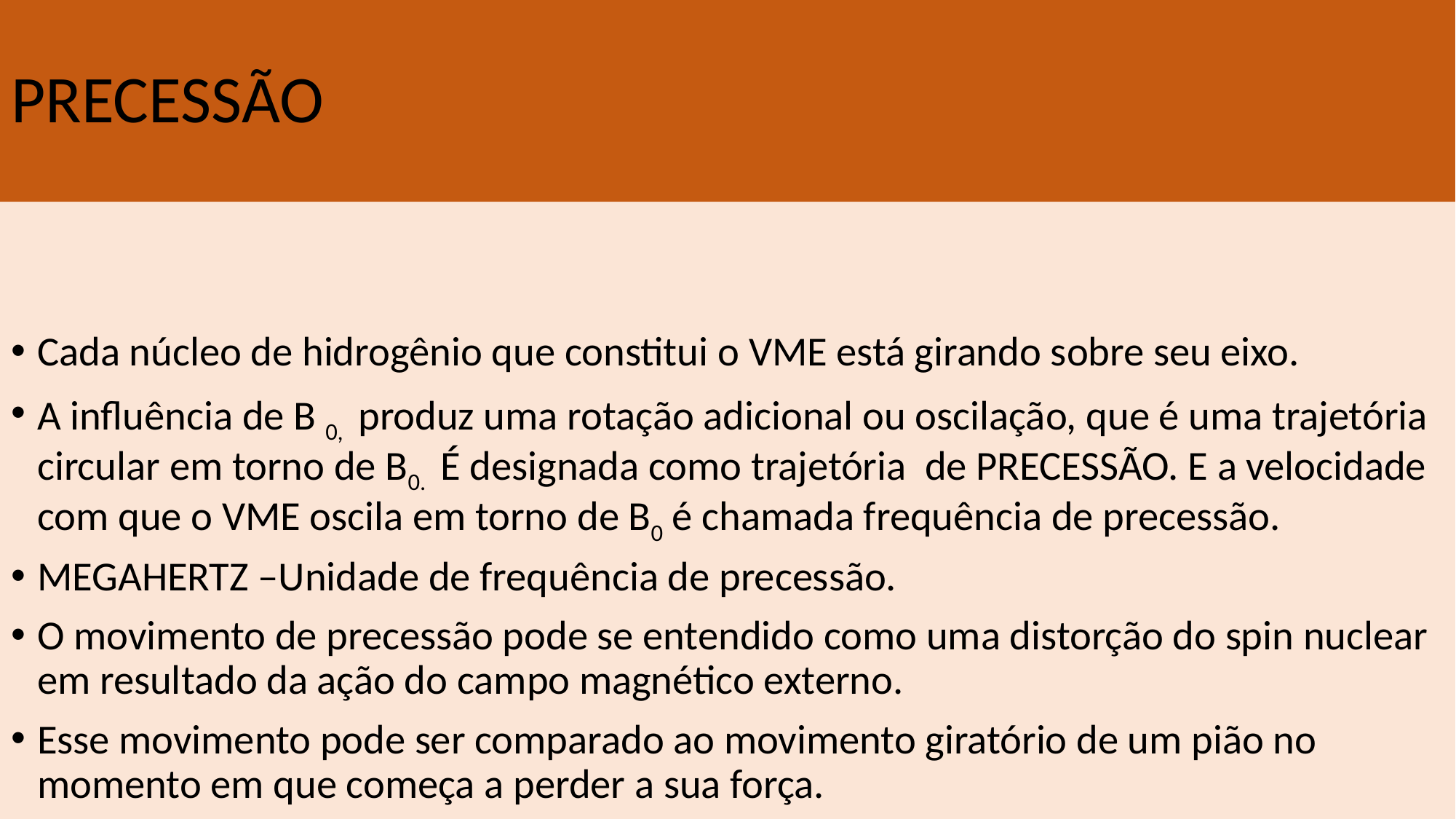

# PRECESSÃO

Cada núcleo de hidrogênio que constitui o VME está girando sobre seu eixo.
A influência de B 0,  produz uma rotação adicional ou oscilação, que é uma trajetória circular em torno de B0.  É designada como trajetória  de PRECESSÃO. E a velocidade com que o VME oscila em torno de B0 é chamada frequência de precessão.
MEGAHERTZ –Unidade de frequência de precessão.
O movimento de precessão pode se entendido como uma distorção do spin nuclear em resultado da ação do campo magnético externo.
Esse movimento pode ser comparado ao movimento giratório de um pião no momento em que começa a perder a sua força.